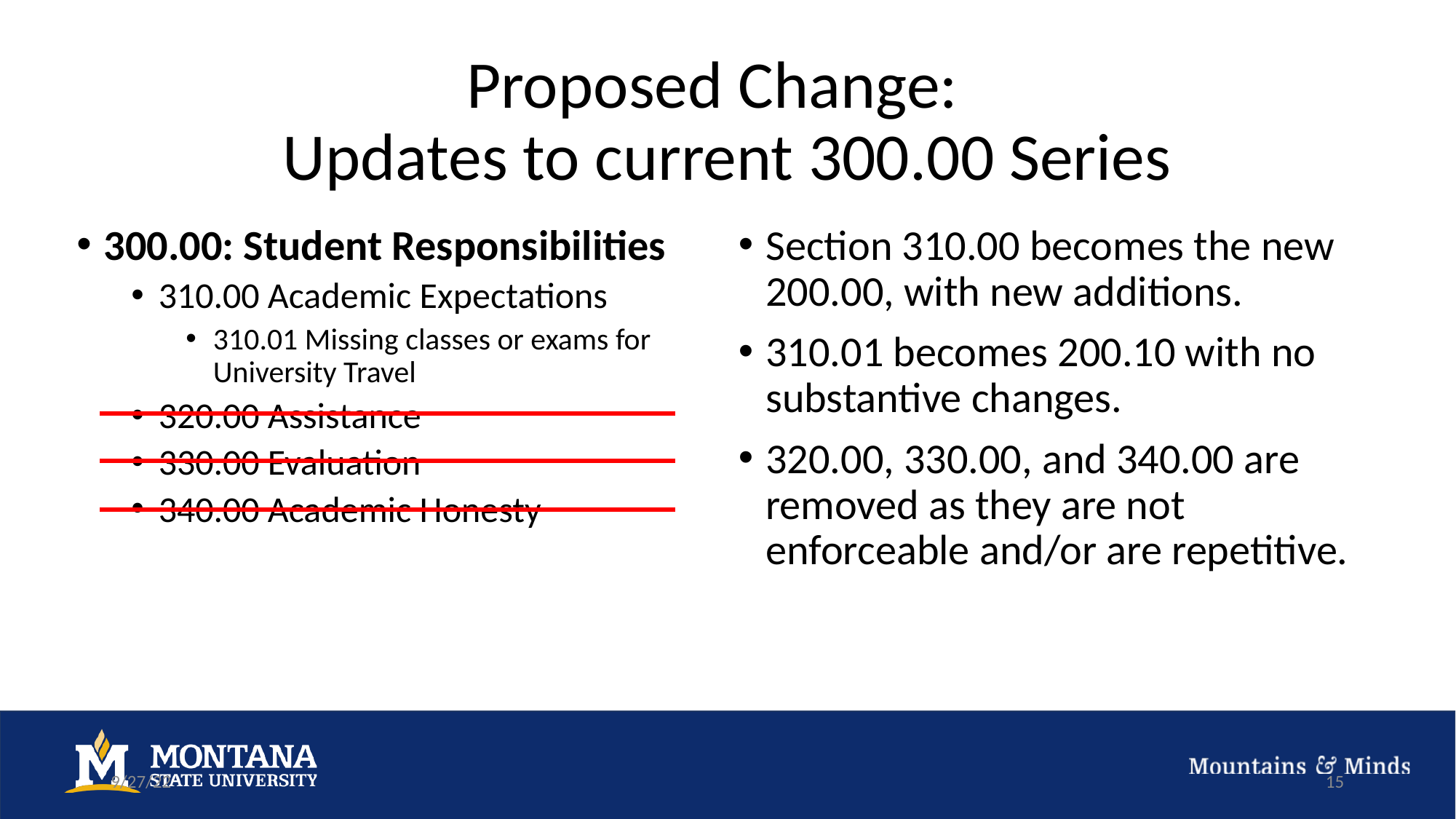

# Proposed Change: Updates to current 300.00 Series
300.00: Student Responsibilities
310.00 Academic Expectations
310.01 Missing classes or exams for University Travel
320.00 Assistance
330.00 Evaluation
340.00 Academic Honesty
Section 310.00 becomes the new 200.00, with new additions.
310.01 becomes 200.10 with no substantive changes.
320.00, 330.00, and 340.00 are removed as they are not enforceable and/or are repetitive.
9/27/22
15